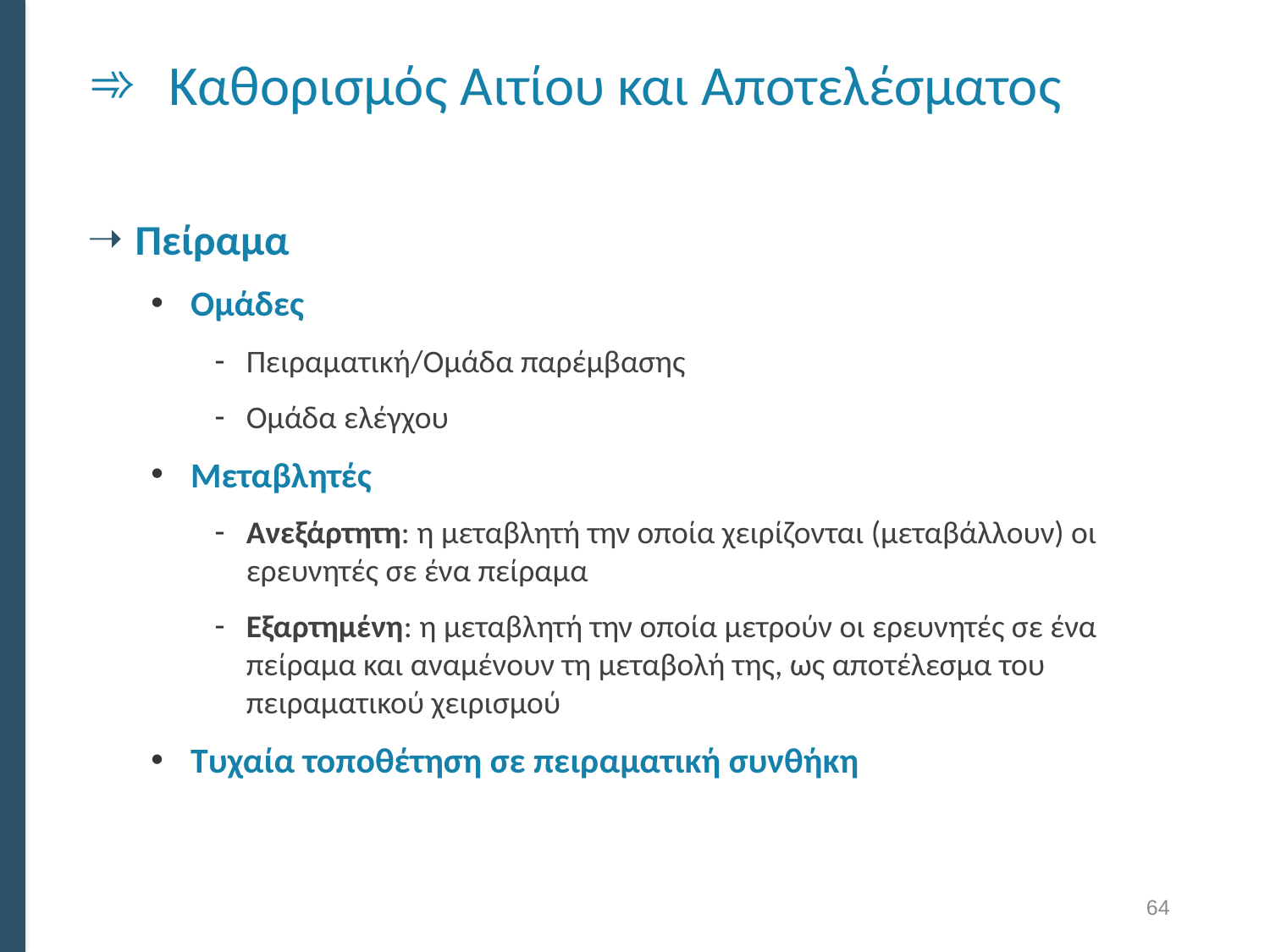

# Καθορισμός Αιτίου και Αποτελέσματος
Πείραμα
Ομάδες
Πειραματική/Ομάδα παρέμβασης
Ομάδα ελέγχου
Μεταβλητές
Ανεξάρτητη: η μεταβλητή την οποία χειρίζονται (μεταβάλλουν) οι ερευνητές σε ένα πείραμα
Εξαρτημένη: η μεταβλητή την οποία μετρούν οι ερευνητές σε ένα πείραμα και αναμένουν τη μεταβολή της, ως αποτέλεσμα του πειραματικού χειρισμού
Τυχαία τοποθέτηση σε πειραματική συνθήκη

64